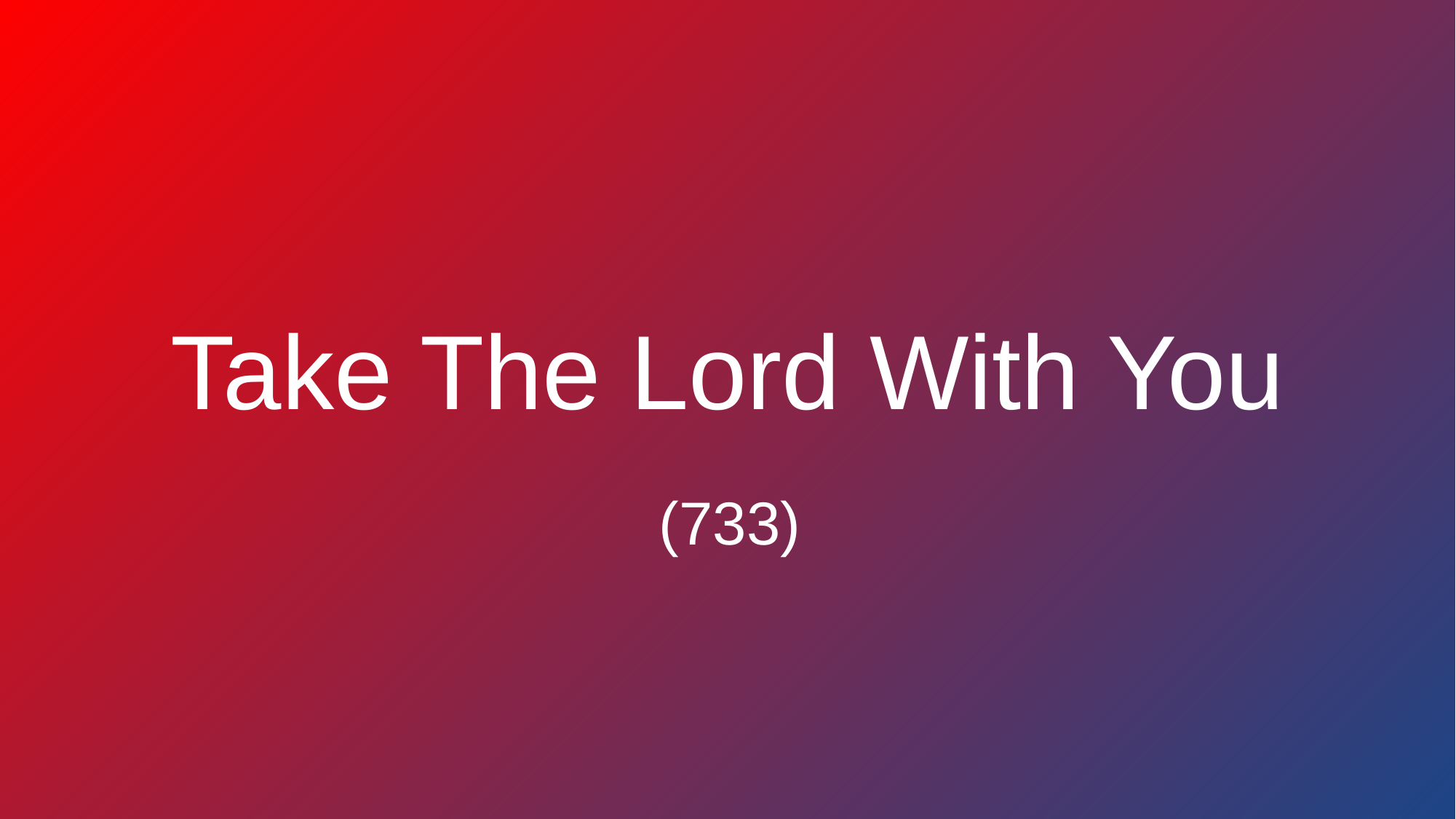

# Take The Lord With You
(733)